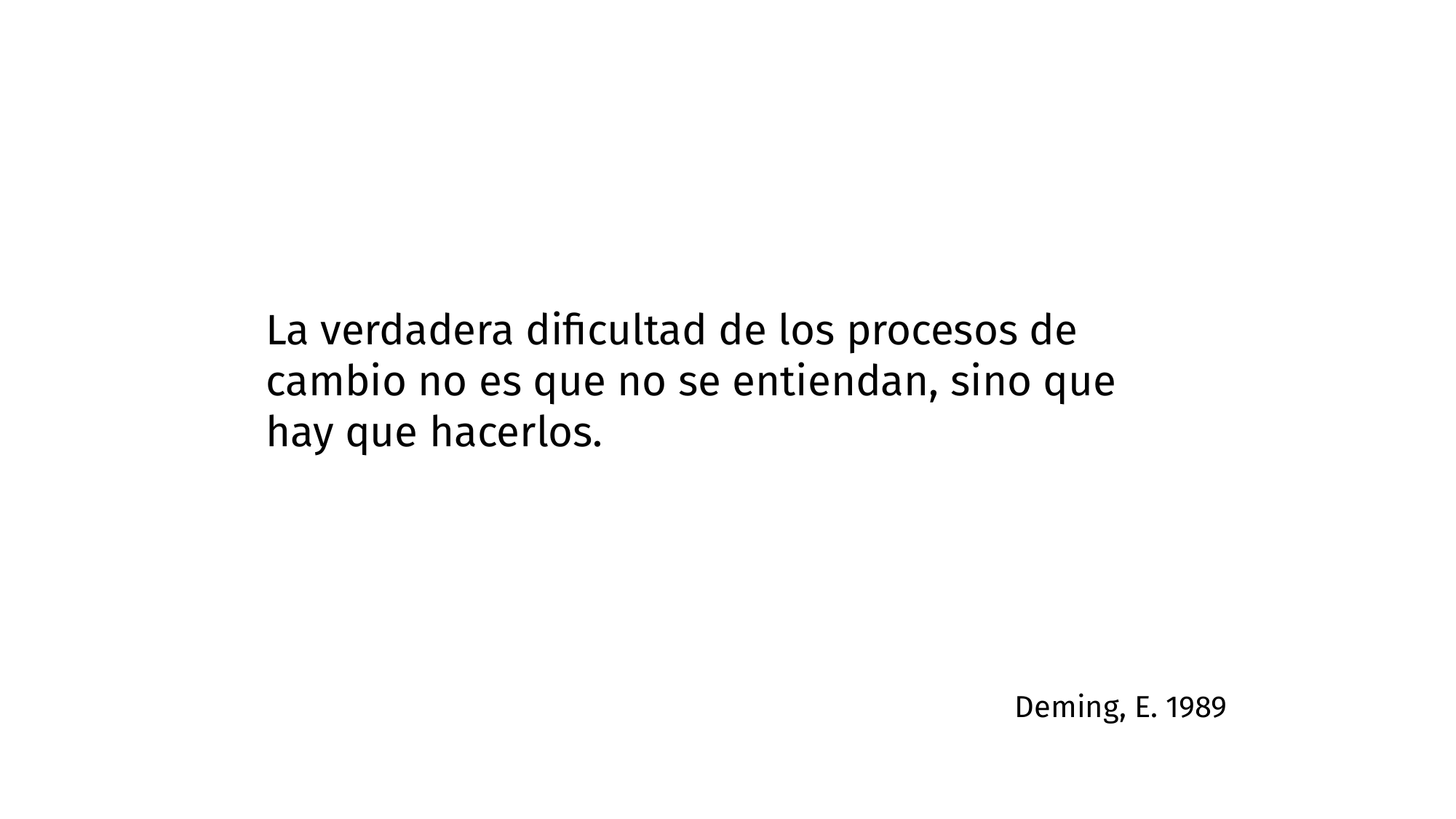

#
La verdadera dificultad de los procesos de cambio no es que no se entiendan, sino que hay que hacerlos.

                                              Deming, E. 1989